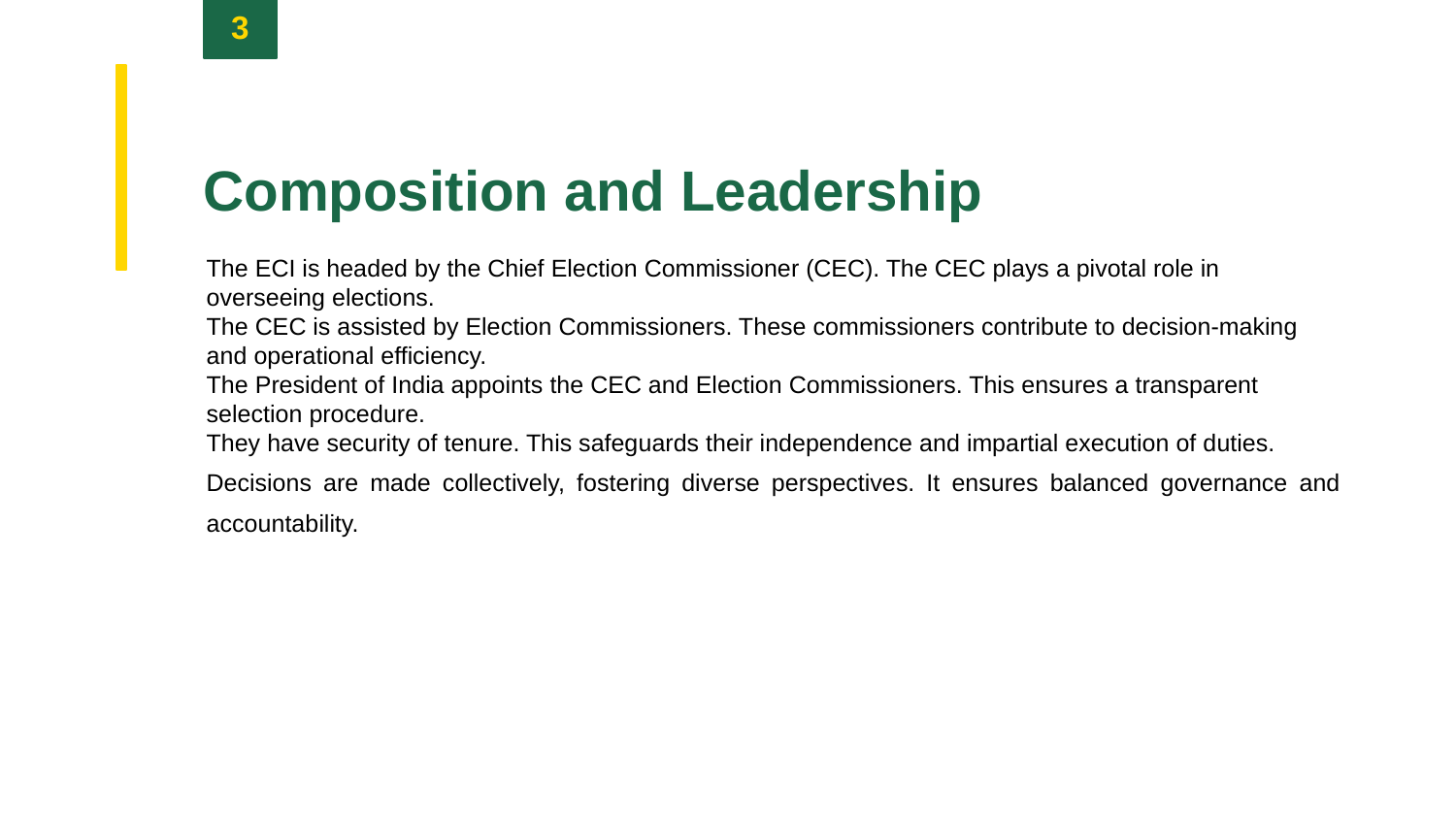

3

Composition and Leadership
The ECI is headed by the Chief Election Commissioner (CEC). The CEC plays a pivotal role in overseeing elections.
The CEC is assisted by Election Commissioners. These commissioners contribute to decision-making and operational efficiency.
The President of India appoints the CEC and Election Commissioners. This ensures a transparent selection procedure.
They have security of tenure. This safeguards their independence and impartial execution of duties.
Decisions are made collectively, fostering diverse perspectives. It ensures balanced governance and accountability.